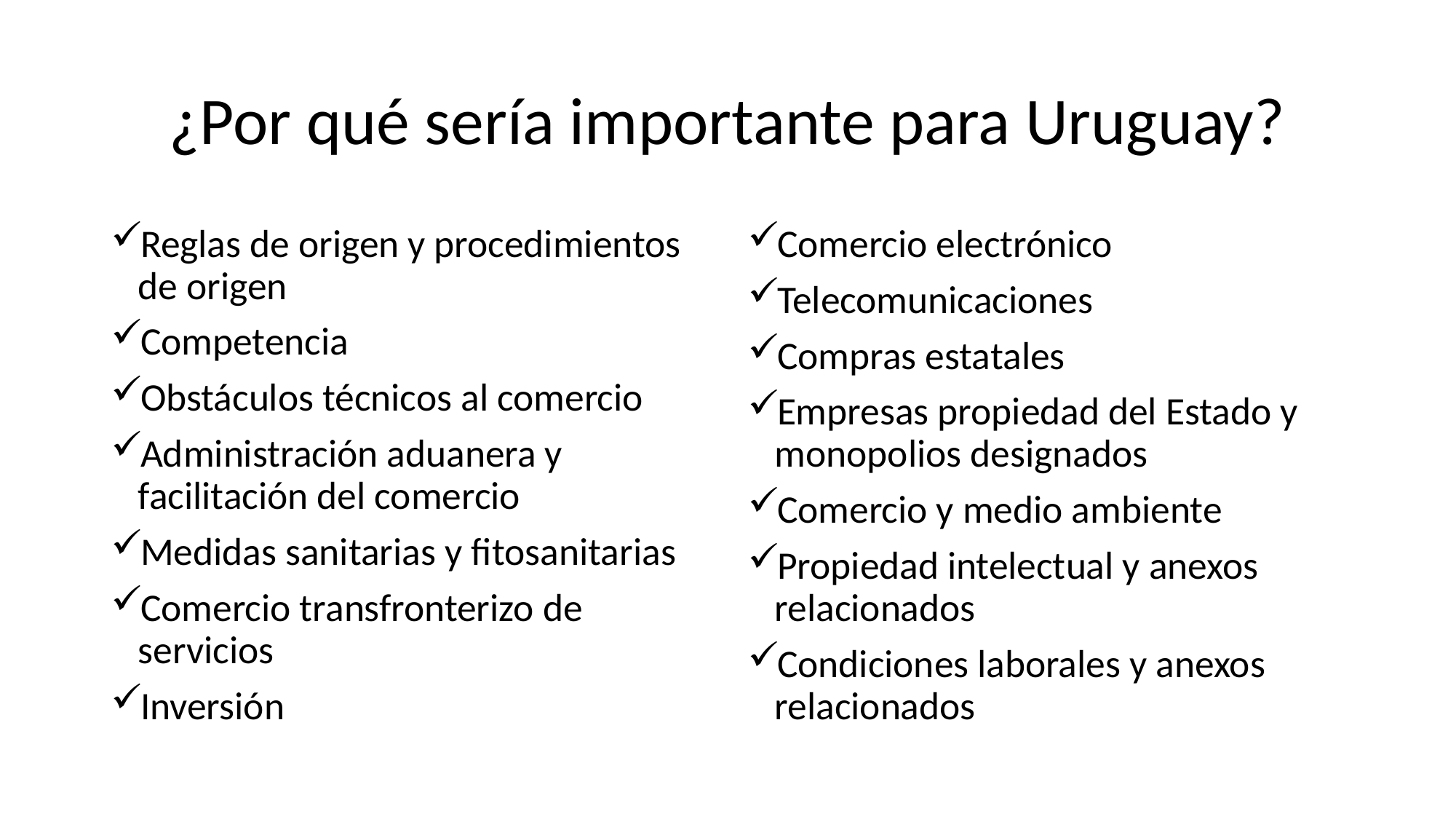

# ¿Por qué sería importante para Uruguay?
Reglas de origen y procedimientos de origen
Competencia
Obstáculos técnicos al comercio
Administración aduanera y facilitación del comercio
Medidas sanitarias y fitosanitarias
Comercio transfronterizo de servicios
Inversión

Comercio electrónico
Telecomunicaciones
Compras estatales
Empresas propiedad del Estado y monopolios designados
Comercio y medio ambiente
Propiedad intelectual y anexos relacionados
Condiciones laborales y anexos relacionados